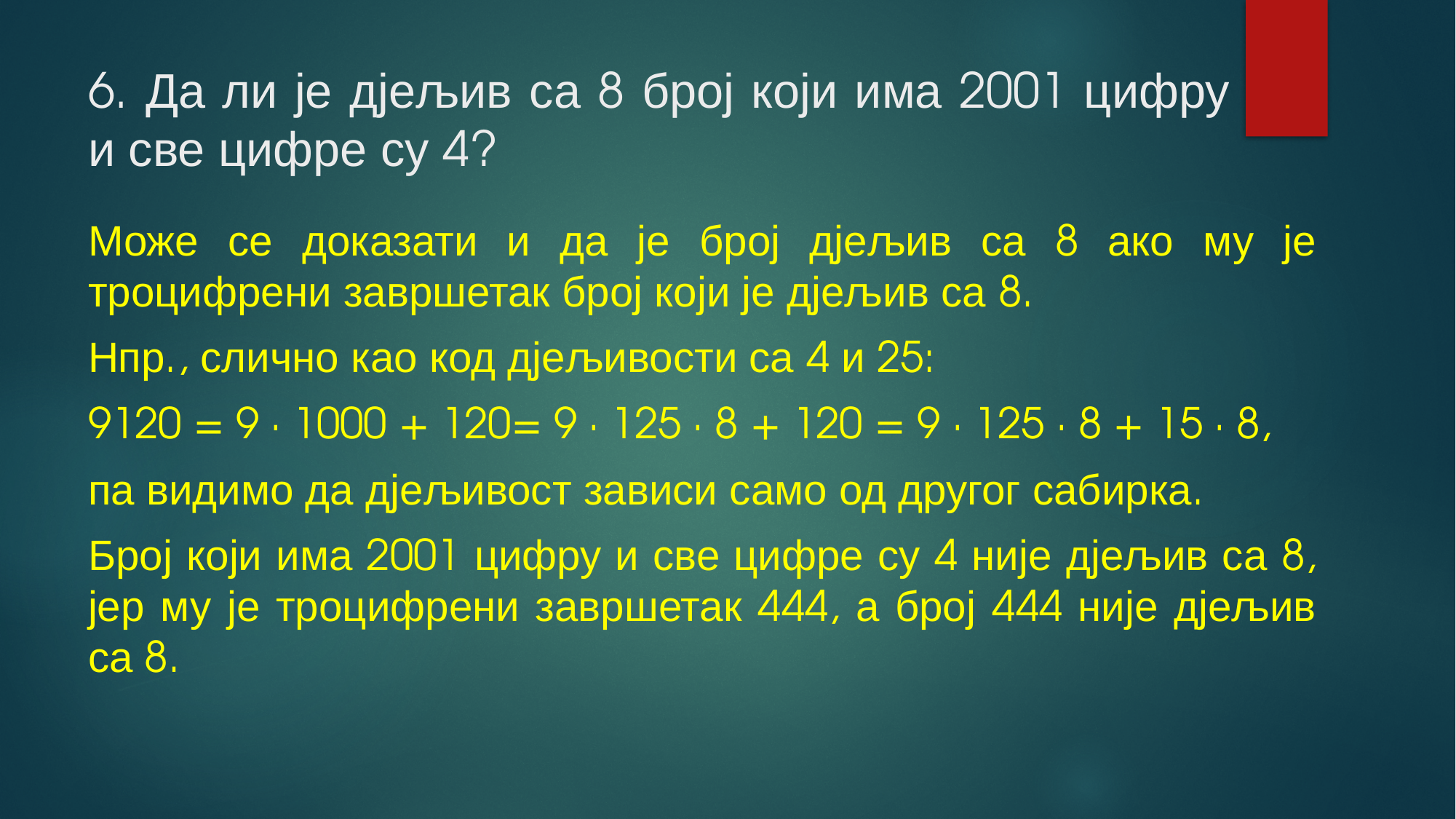

# 6. Да ли је дјељив са 8 број који има 2001 цифру и све цифре су 4?
Може се доказати и да је број дјељив са 8 ако му је троцифрени завршетак број који је дјељив са 8.
Нпр., слично као код дјељивости са 4 и 25:
9120 = 9 · 1000 + 120= 9 · 125 · 8 + 120 = 9 · 125 · 8 + 15 · 8,
па видимо да дјељивост зависи само од другог сабирка.
Број који има 2001 цифру и све цифре су 4 није дјељив са 8, јер му је троцифрени завршетак 444, а број 444 није дјељив са 8.